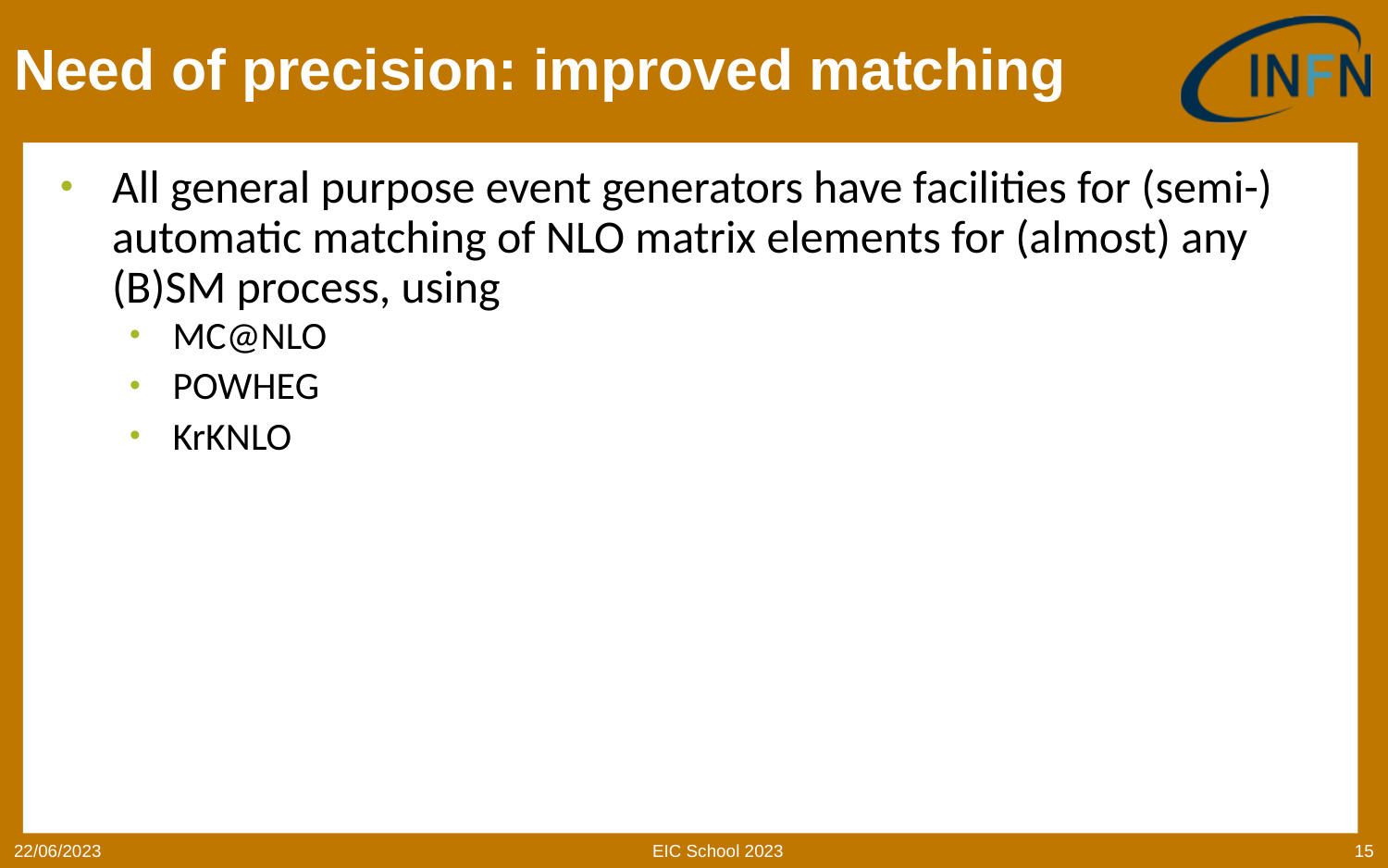

# Need of precision: improved matching
All general purpose event generators have facilities for (semi-) automatic matching of NLO matrix elements for (almost) any (B)SM process, using
MC@NLO
POWHEG
KrKNLO
EIC School 2023
22/06/2023
15